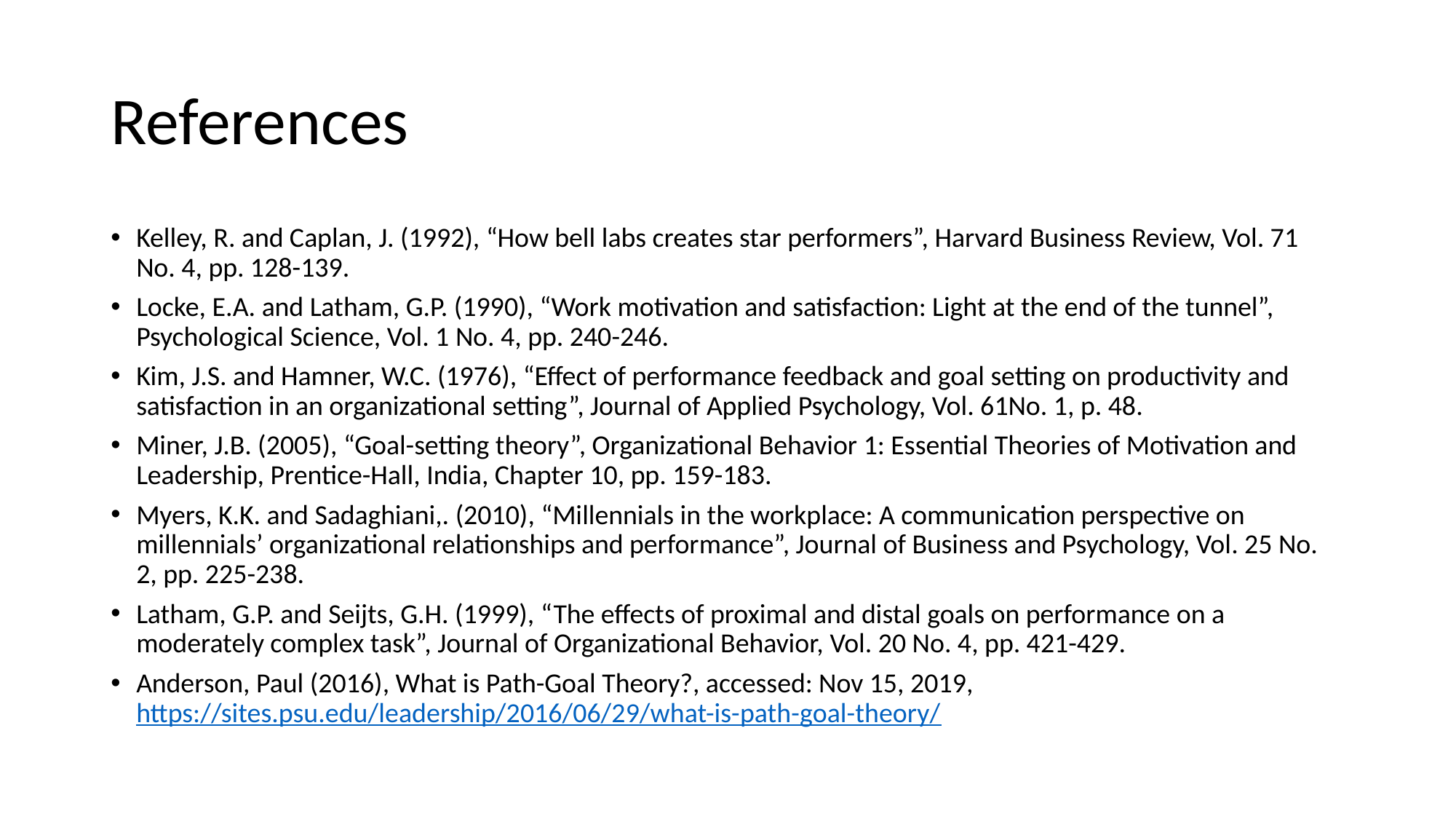

# References
Kelley, R. and Caplan, J. (1992), “How bell labs creates star performers”, Harvard Business Review, Vol. 71 No. 4, pp. 128-139.
Locke, E.A. and Latham, G.P. (1990), “Work motivation and satisfaction: Light at the end of the tunnel”, Psychological Science, Vol. 1 No. 4, pp. 240-246.
Kim, J.S. and Hamner, W.C. (1976), “Effect of performance feedback and goal setting on productivity and satisfaction in an organizational setting”, Journal of Applied Psychology, Vol. 61No. 1, p. 48.
Miner, J.B. (2005), “Goal-setting theory”, Organizational Behavior 1: Essential Theories of Motivation and Leadership, Prentice-Hall, India, Chapter 10, pp. 159-183.
Myers, K.K. and Sadaghiani,. (2010), “Millennials in the workplace: A communication perspective on millennials’ organizational relationships and performance”, Journal of Business and Psychology, Vol. 25 No. 2, pp. 225-238.
Latham, G.P. and Seijts, G.H. (1999), “The effects of proximal and distal goals on performance on a moderately complex task”, Journal of Organizational Behavior, Vol. 20 No. 4, pp. 421-429.
Anderson, Paul (2016), What is Path-Goal Theory?, accessed: Nov 15, 2019, https://sites.psu.edu/leadership/2016/06/29/what-is-path-goal-theory/